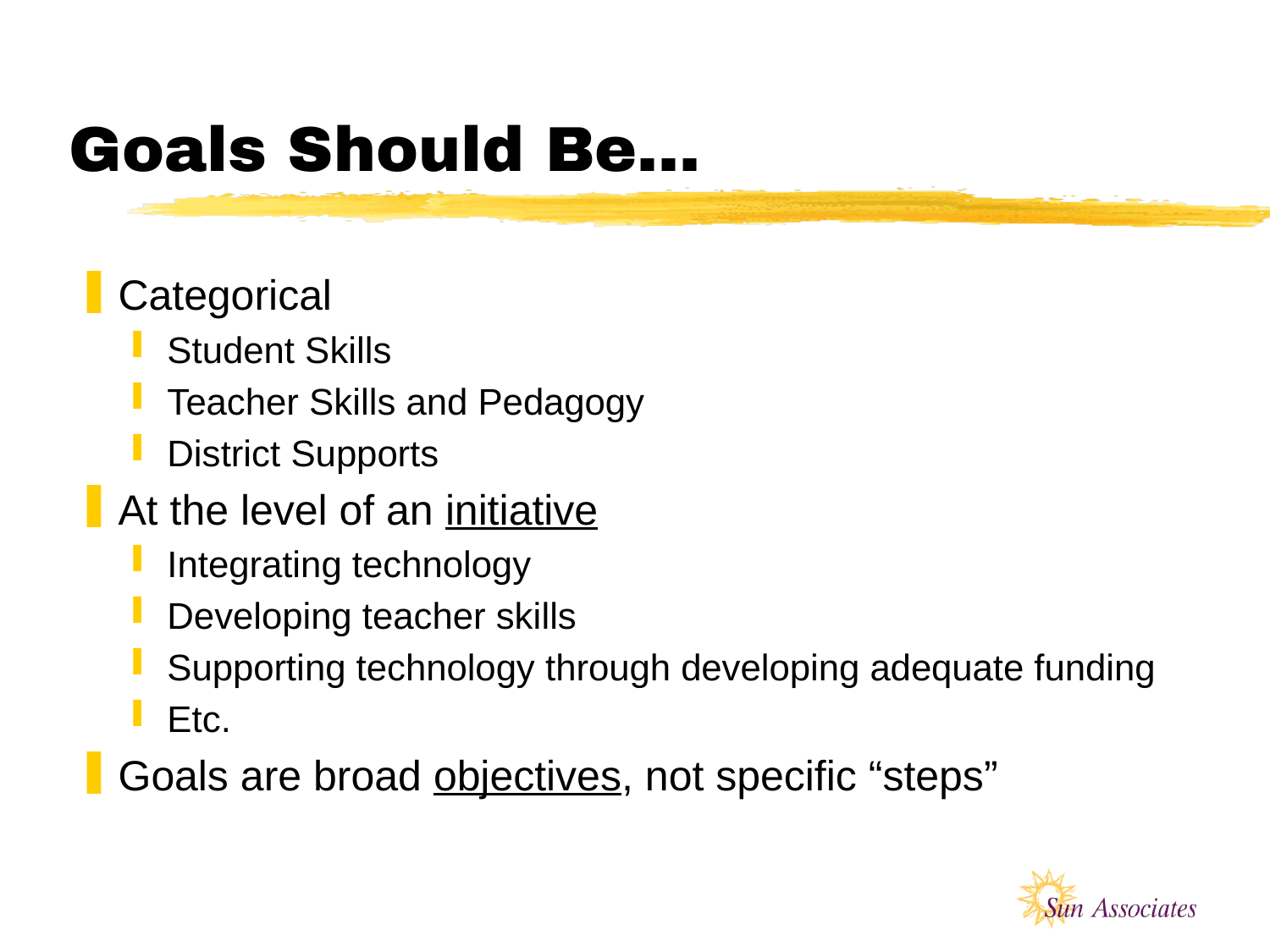

# Goals Should Be…
Categorical
Student Skills
Teacher Skills and Pedagogy
District Supports
At the level of an initiative
Integrating technology
Developing teacher skills
Supporting technology through developing adequate funding
Etc.
Goals are broad objectives, not specific “steps”